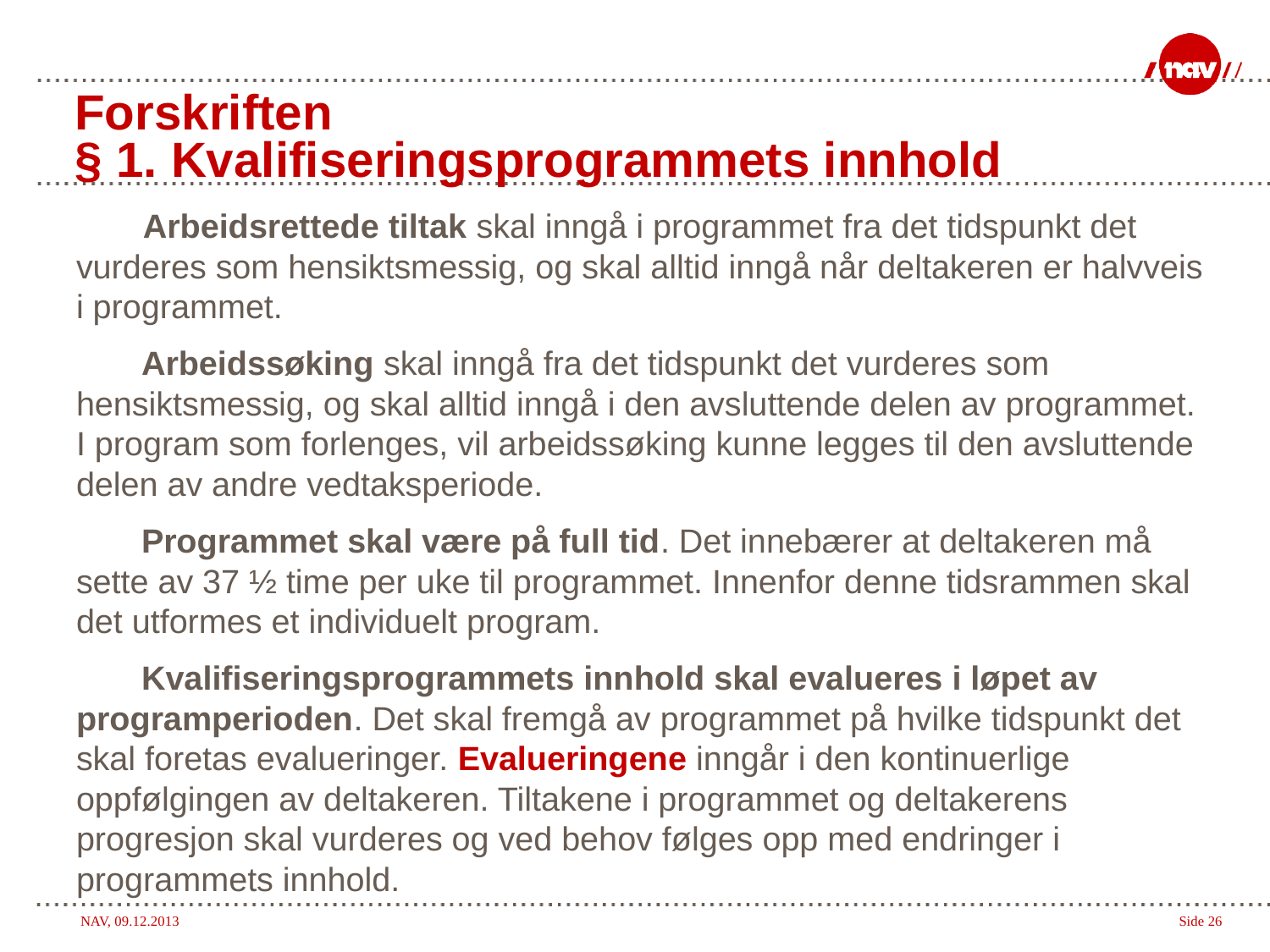

# Forskriften § 1. Kvalifiseringsprogrammets innhold
       Arbeidsrettede tiltak skal inngå i programmet fra det tidspunkt det vurderes som hensiktsmessig, og skal alltid inngå når deltakeren er halvveis i programmet.
       Arbeidssøking skal inngå fra det tidspunkt det vurderes som hensiktsmessig, og skal alltid inngå i den avsluttende delen av programmet. I program som forlenges, vil arbeidssøking kunne legges til den avsluttende delen av andre vedtaksperiode.
       Programmet skal være på full tid. Det innebærer at deltakeren må sette av 37 ½ time per uke til programmet. Innenfor denne tidsrammen skal det utformes et individuelt program.
       Kvalifiseringsprogrammets innhold skal evalueres i løpet av programperioden. Det skal fremgå av programmet på hvilke tidspunkt det skal foretas evalueringer. Evalueringene inngår i den kontinuerlige oppfølgingen av deltakeren. Tiltakene i programmet og deltakerens progresjon skal vurderes og ved behov følges opp med endringer i programmets innhold.